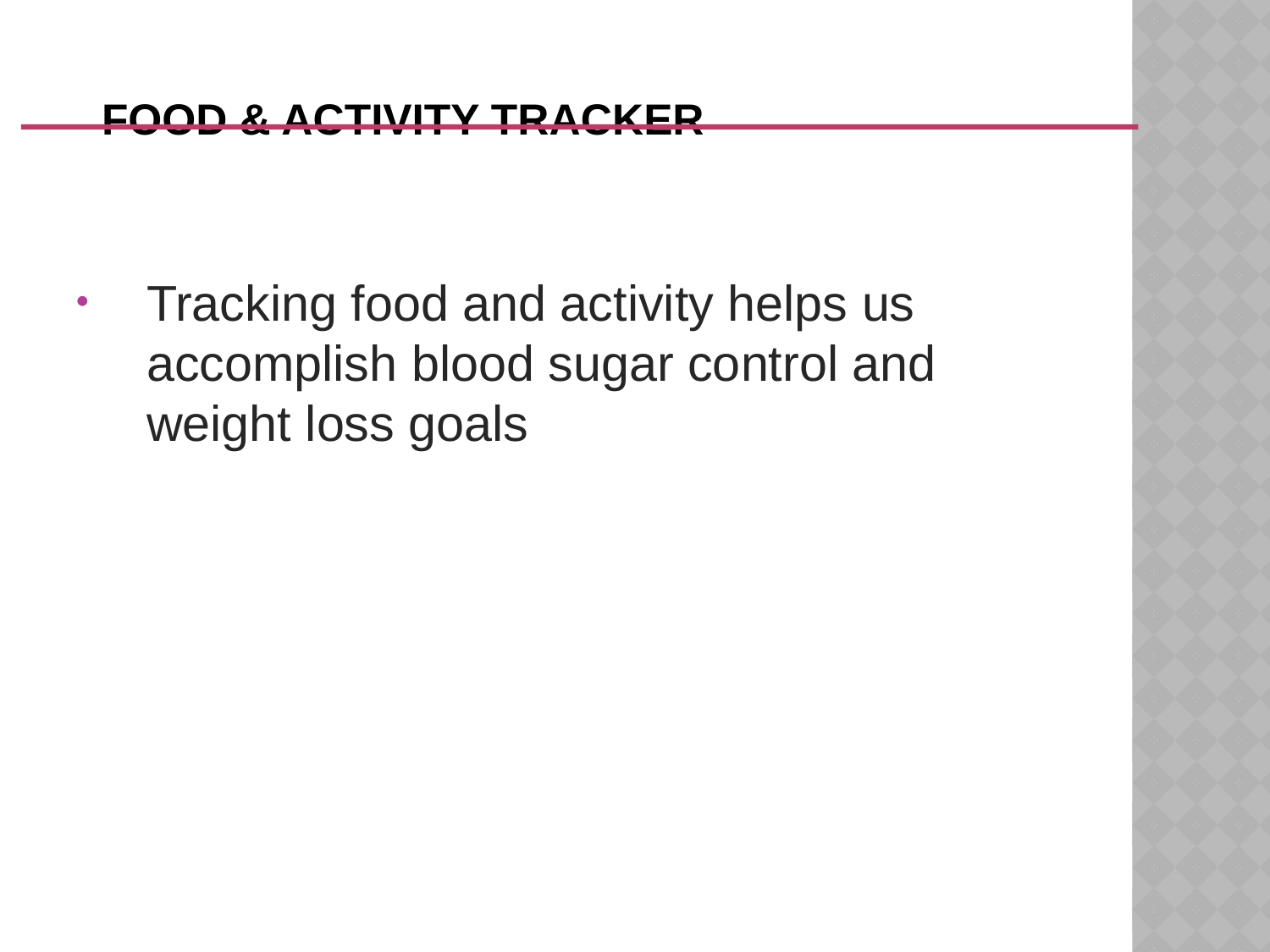

# Food & Activity Tracker

Tracking food and activity helps us accomplish blood sugar control and weight loss goals